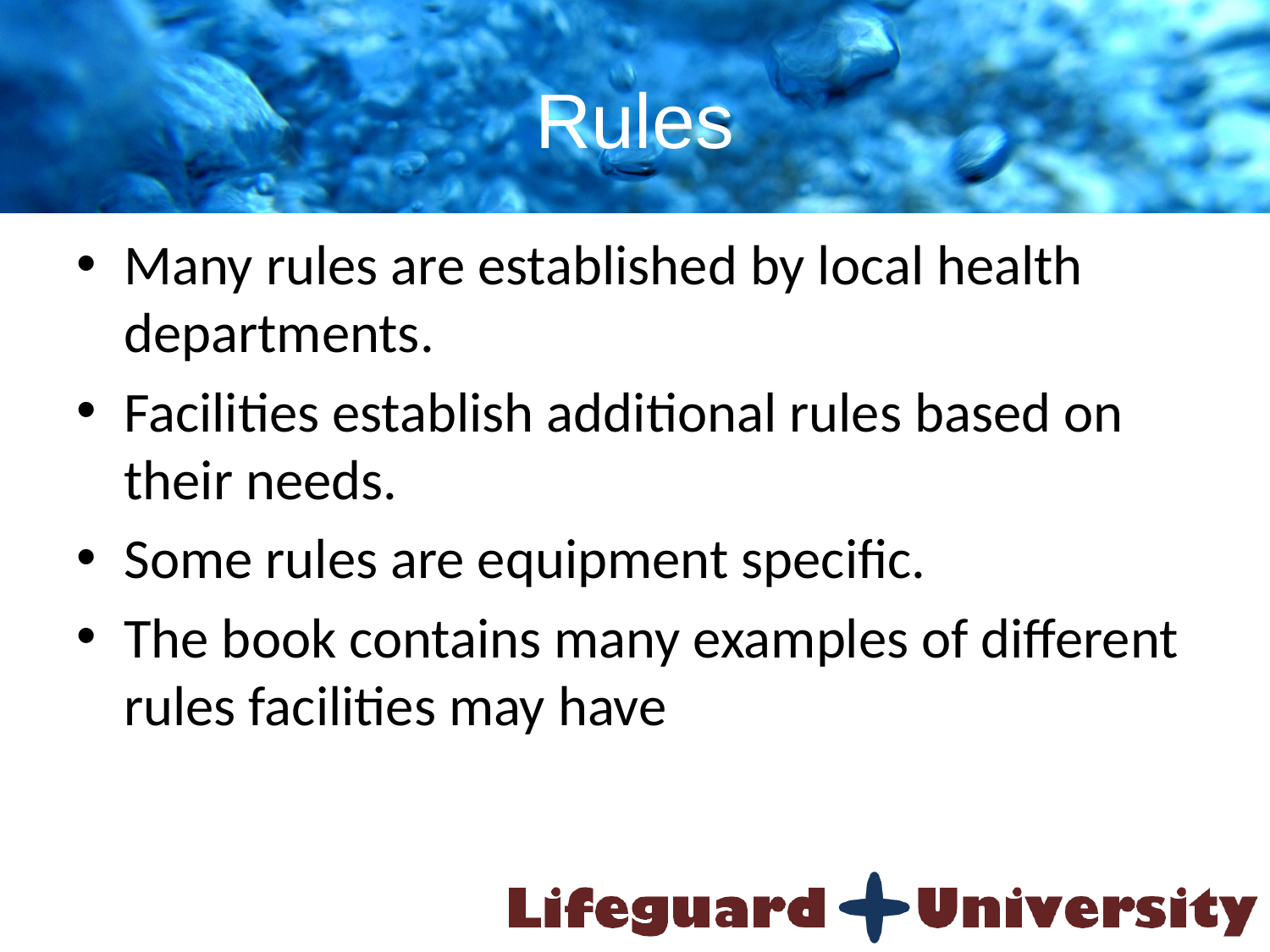

# Rules
Many rules are established by local health departments.
Facilities establish additional rules based on their needs.
Some rules are equipment specific.
The book contains many examples of different rules facilities may have